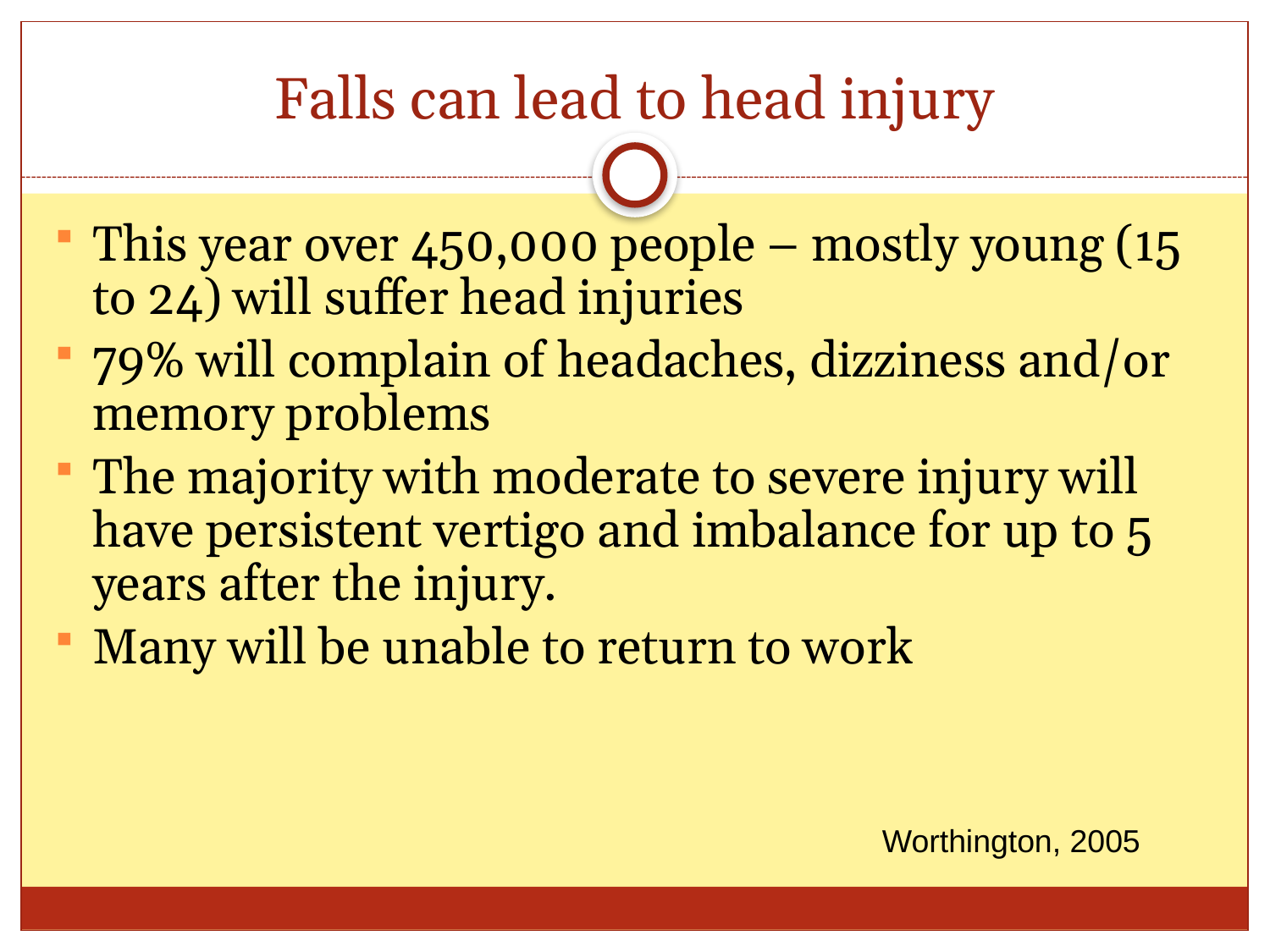

# Falls can lead to head injury
This year over 450,000 people – mostly young (15 to 24) will suffer head injuries
79% will complain of headaches, dizziness and/or memory problems
The majority with moderate to severe injury will have persistent vertigo and imbalance for up to 5 years after the injury.
Many will be unable to return to work
Worthington, 2005